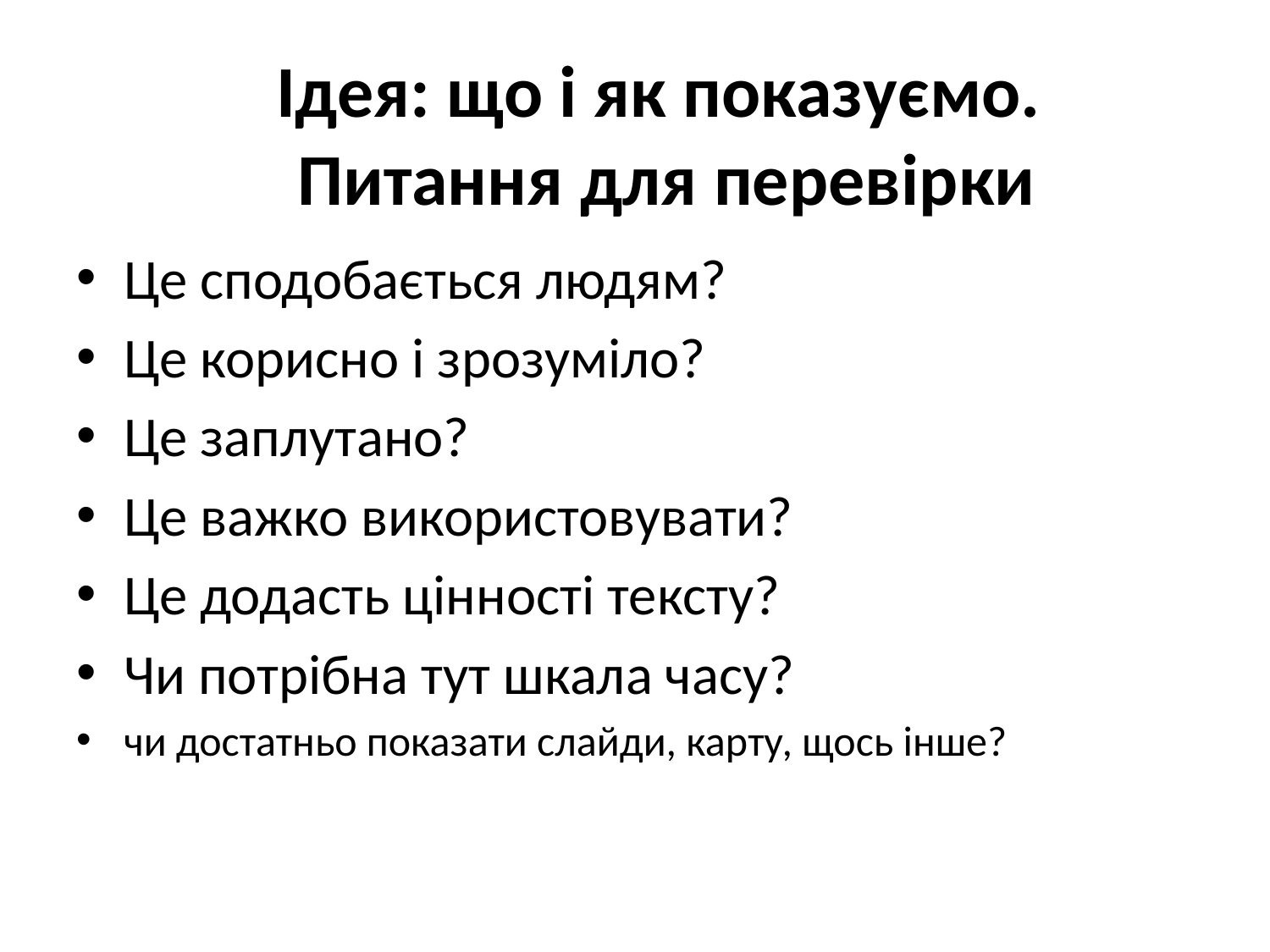

# Ідея: що і як показуємо. Питання для перевірки
Це сподобається людям?
Це корисно і зрозуміло?
Це заплутано?
Це важко використовувати?
Це додасть цінності тексту?
Чи потрібна тут шкала часу?
чи достатньо показати слайди, карту, щось інше?